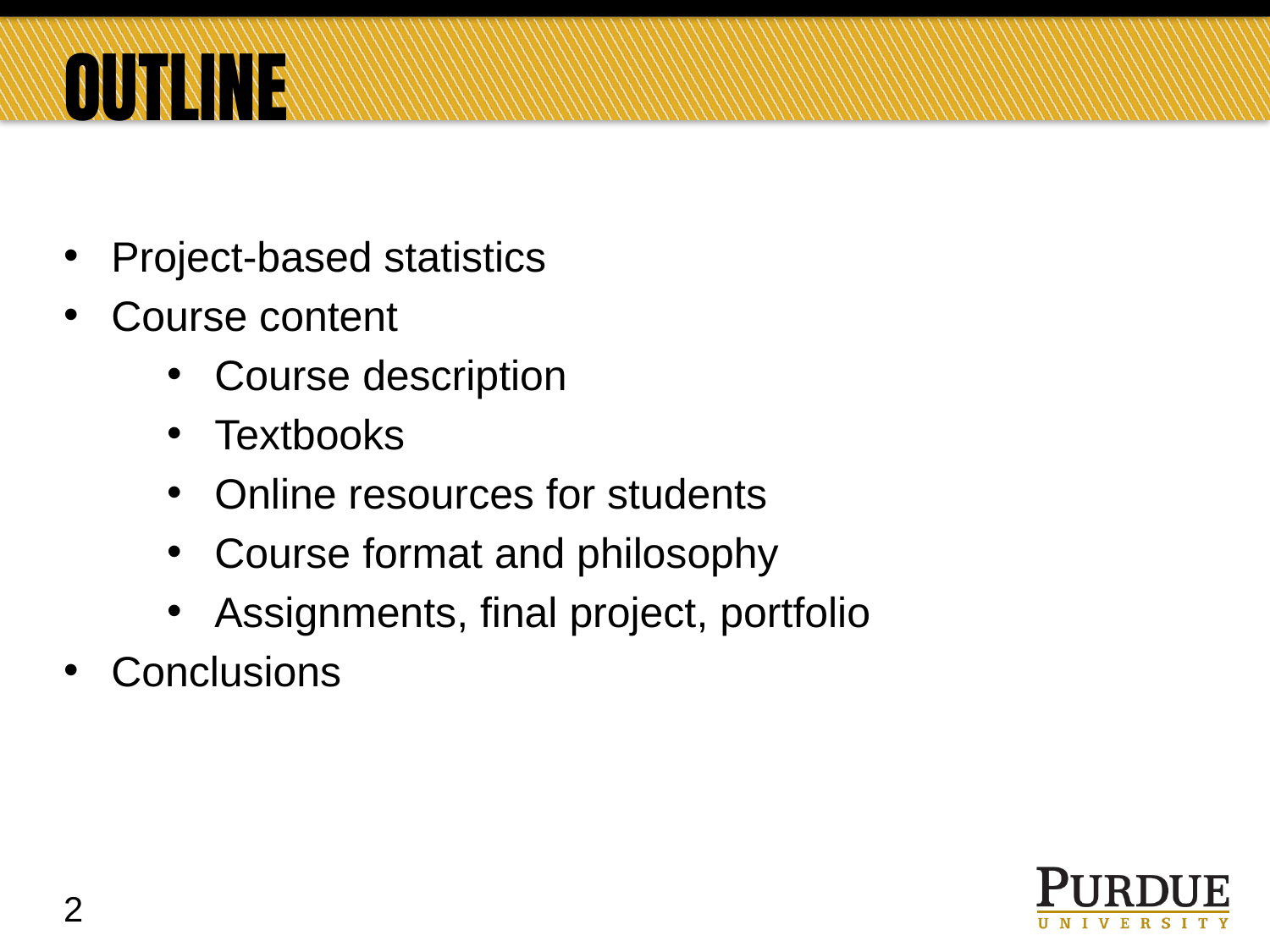

# Outline

Project-based statistics
Course content
Course description
Textbooks
Online resources for students
Course format and philosophy
Assignments, final project, portfolio
Conclusions

2